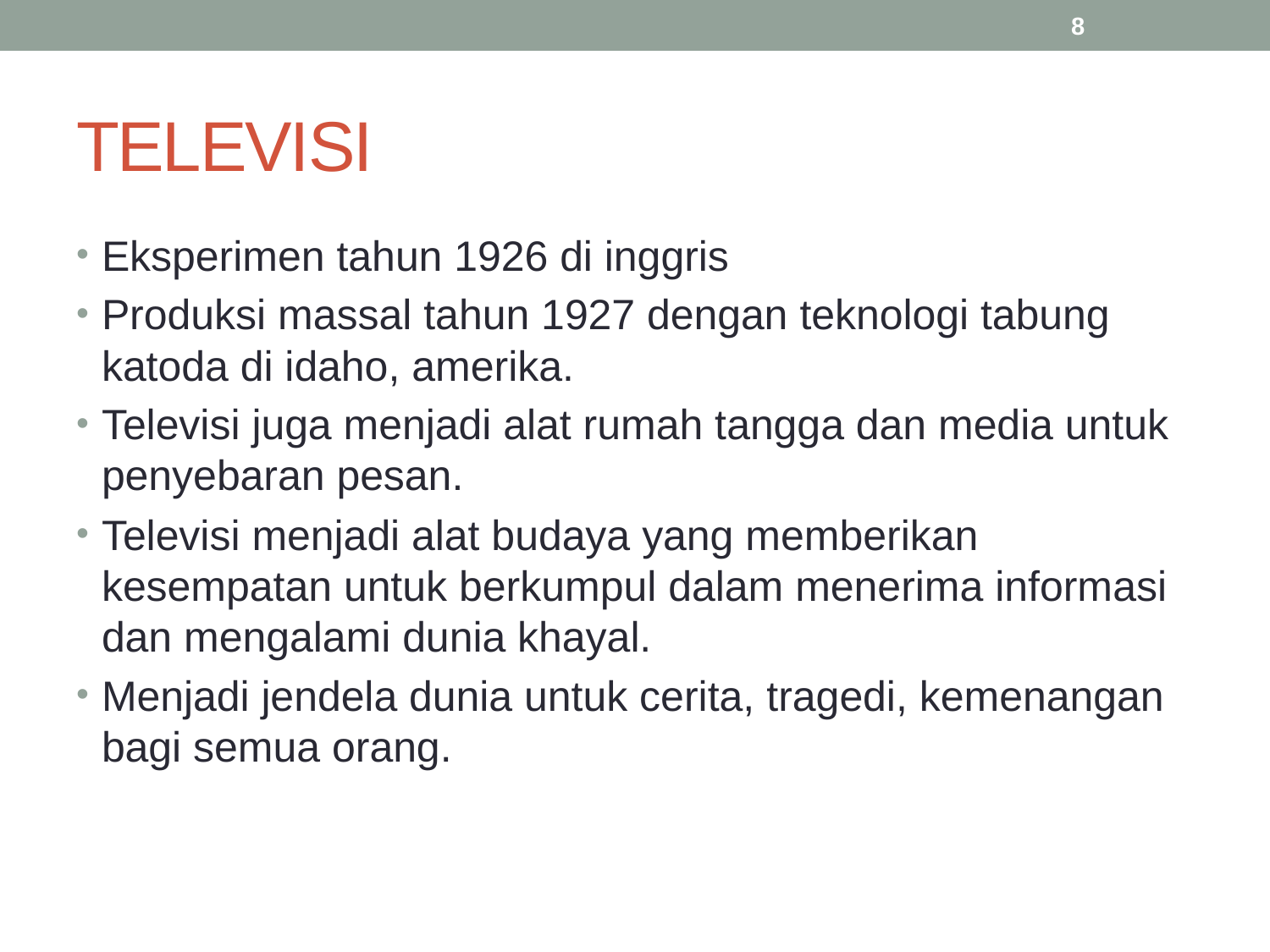

8
# TELEVISI
Eksperimen tahun 1926 di inggris
Produksi massal tahun 1927 dengan teknologi tabung katoda di idaho, amerika.
Televisi juga menjadi alat rumah tangga dan media untuk penyebaran pesan.
Televisi menjadi alat budaya yang memberikan kesempatan untuk berkumpul dalam menerima informasi dan mengalami dunia khayal.
Menjadi jendela dunia untuk cerita, tragedi, kemenangan bagi semua orang.